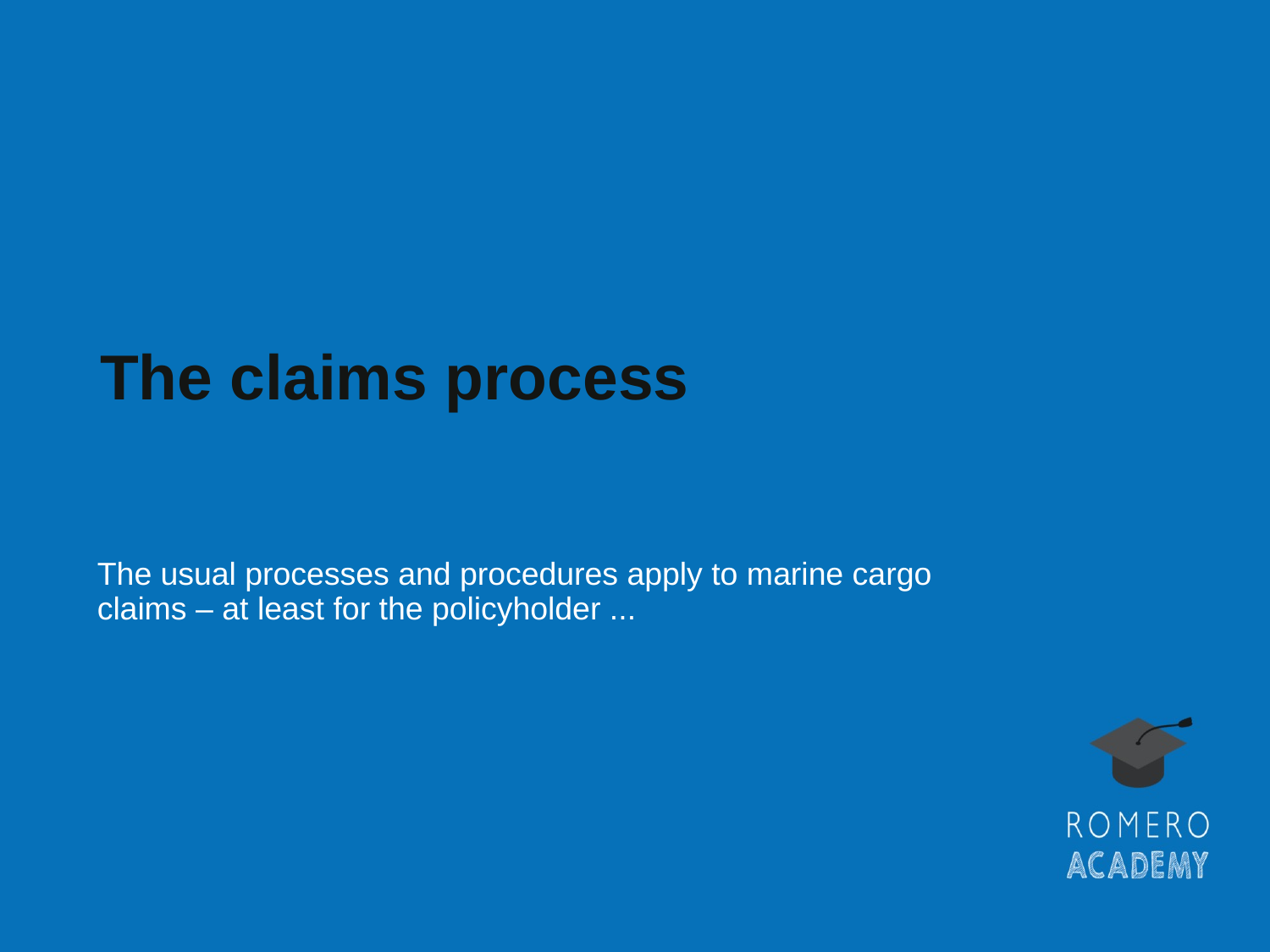

# The claims process
The usual processes and procedures apply to marine cargo claims – at least for the policyholder ...